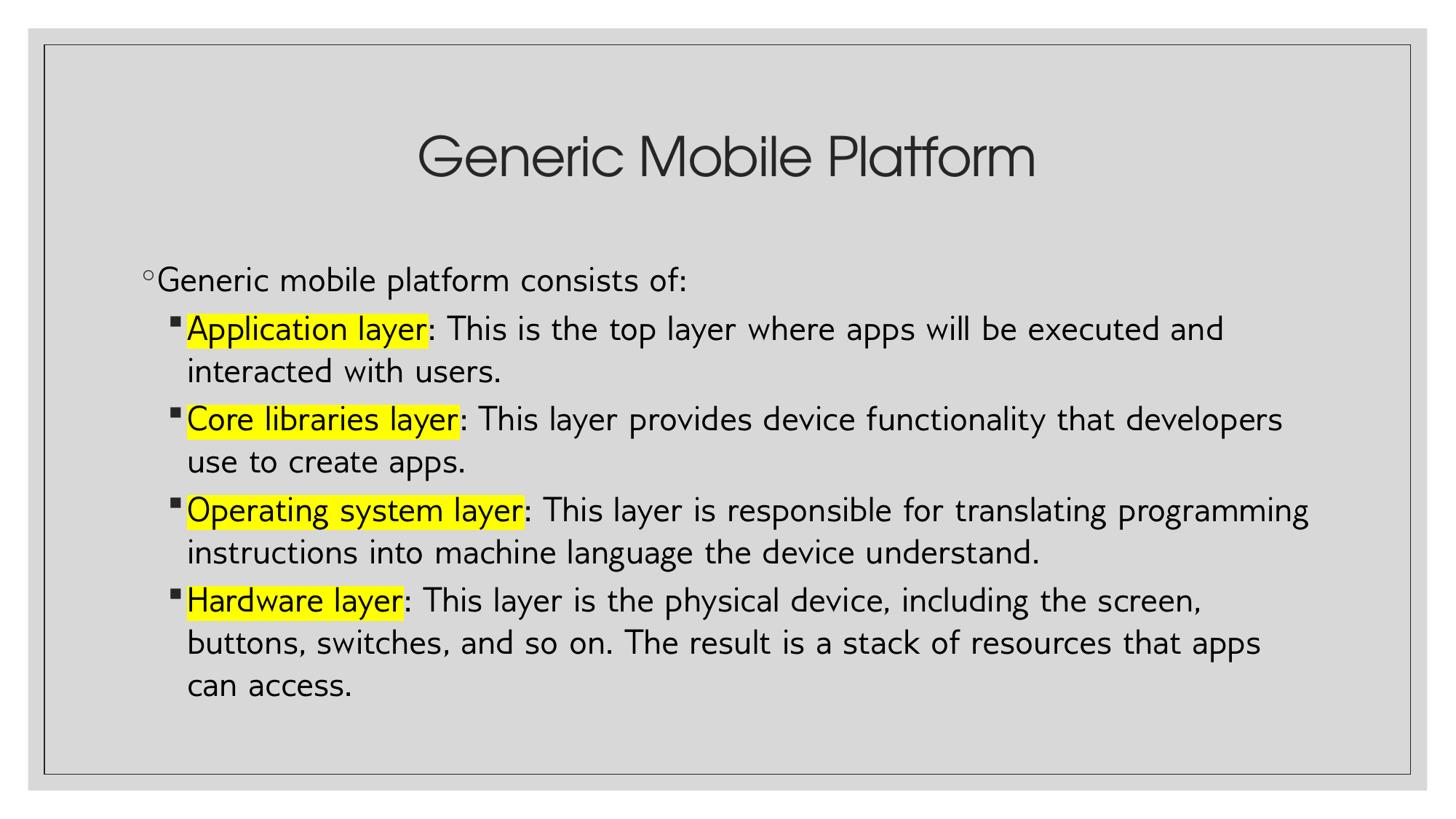

# Generic Mobile Platform
Generic mobile platform consists of:
Application layer: This is the top layer where apps will be executed and interacted with users.
Core libraries layer: This layer provides device functionality that developers use to create apps.
Operating system layer: This layer is responsible for translating programming instructions into machine language the device understand.
Hardware layer: This layer is the physical device, including the screen, buttons, switches, and so on. The result is a stack of resources that apps can access.